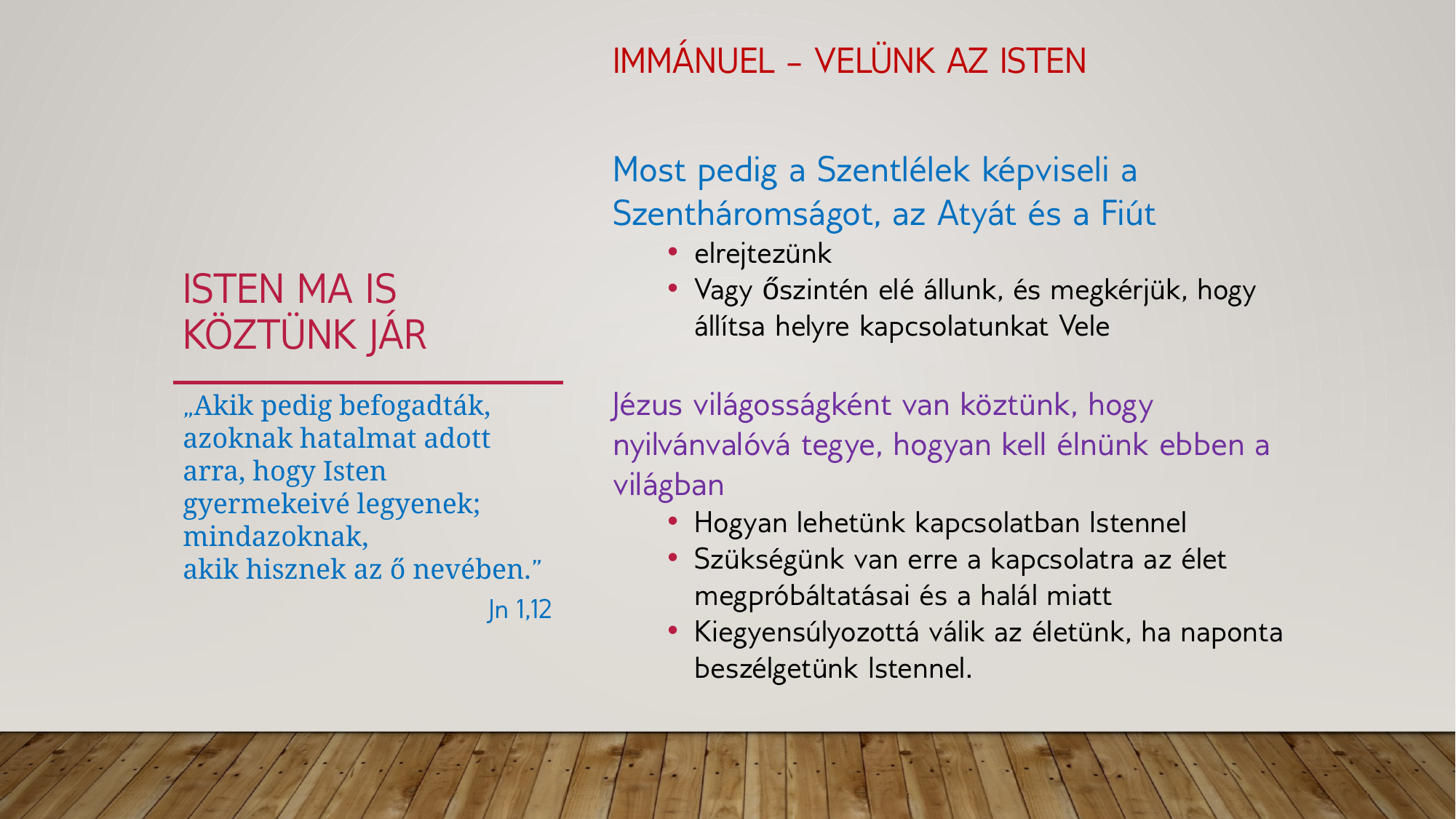

IMMÁNUEL – VELÜNK AZ ISTEN

Most pedig a Szentlélek képviseli a Szentháromságot, az Atyát és a Fiút
elrejtezünk
Vagy őszintén elé állunk, és megkérjük, hogy állítsa helyre kapcsolatunkat Vele

Jézus világosságként van köztünk, hogy nyilvánvalóvá tegye, hogyan kell élnünk ebben a világban
Hogyan lehetünk kapcsolatban Istennel
Szükségünk van erre a kapcsolatra az élet megpróbáltatásai és a halál miatt
Kiegyensúlyozottá válik az életünk, ha naponta beszélgetünk Istennel.

# ISTEN MA IS KÖZTÜNK JÁR
„Akik pedig befogadták,
azoknak hatalmat adott arra, hogy Isten gyermekeivé legyenek; mindazoknak,
akik hisznek az ő nevében.”
Jn 1,12